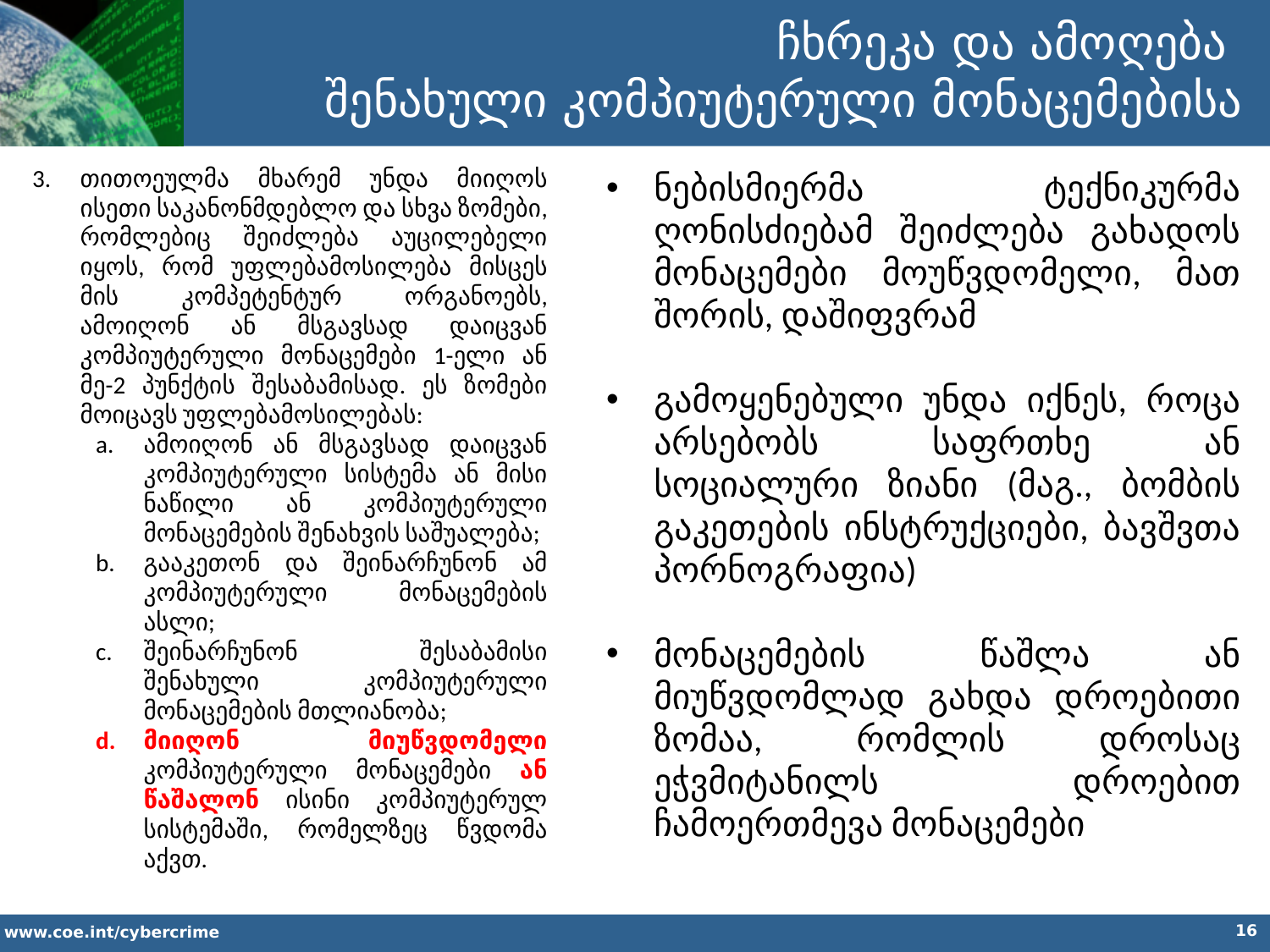

ჩხრეკა და ამოღება
შენახული კომპიუტერული მონაცემებისა
თითოეულმა მხარემ უნდა მიიღოს ისეთი საკანონმდებლო და სხვა ზომები, რომლებიც შეიძლება აუცილებელი იყოს, რომ უფლებამოსილება მისცეს მის კომპეტენტურ ორგანოებს, ამოიღონ ან მსგავსად დაიცვან კომპიუტერული მონაცემები 1-ელი ან მე-2 პუნქტის შესაბამისად. ეს ზომები მოიცავს უფლებამოსილებას:
ამოიღონ ან მსგავსად დაიცვან კომპიუტერული სისტემა ან მისი ნაწილი ან კომპიუტერული მონაცემების შენახვის საშუალება;
გააკეთონ და შეინარჩუნონ ამ კომპიუტერული მონაცემების ასლი;
შეინარჩუნონ შესაბამისი შენახული კომპიუტერული მონაცემების მთლიანობა;
მიიღონ მიუწვდომელი კომპიუტერული მონაცემები ან წაშალონ ისინი კომპიუტერულ სისტემაში, რომელზეც წვდომა აქვთ.
ნებისმიერმა ტექნიკურმა ღონისძიებამ შეიძლება გახადოს მონაცემები მოუწვდომელი, მათ შორის, დაშიფვრამ

გამოყენებული უნდა იქნეს, როცა არსებობს საფრთხე ან სოციალური ზიანი (მაგ., ბომბის გაკეთების ინსტრუქციები, ბავშვთა პორნოგრაფია)

მონაცემების წაშლა ან მიუწვდომლად გახდა დროებითი ზომაა, რომლის დროსაც ეჭვმიტანილს დროებით ჩამოერთმევა მონაცემები